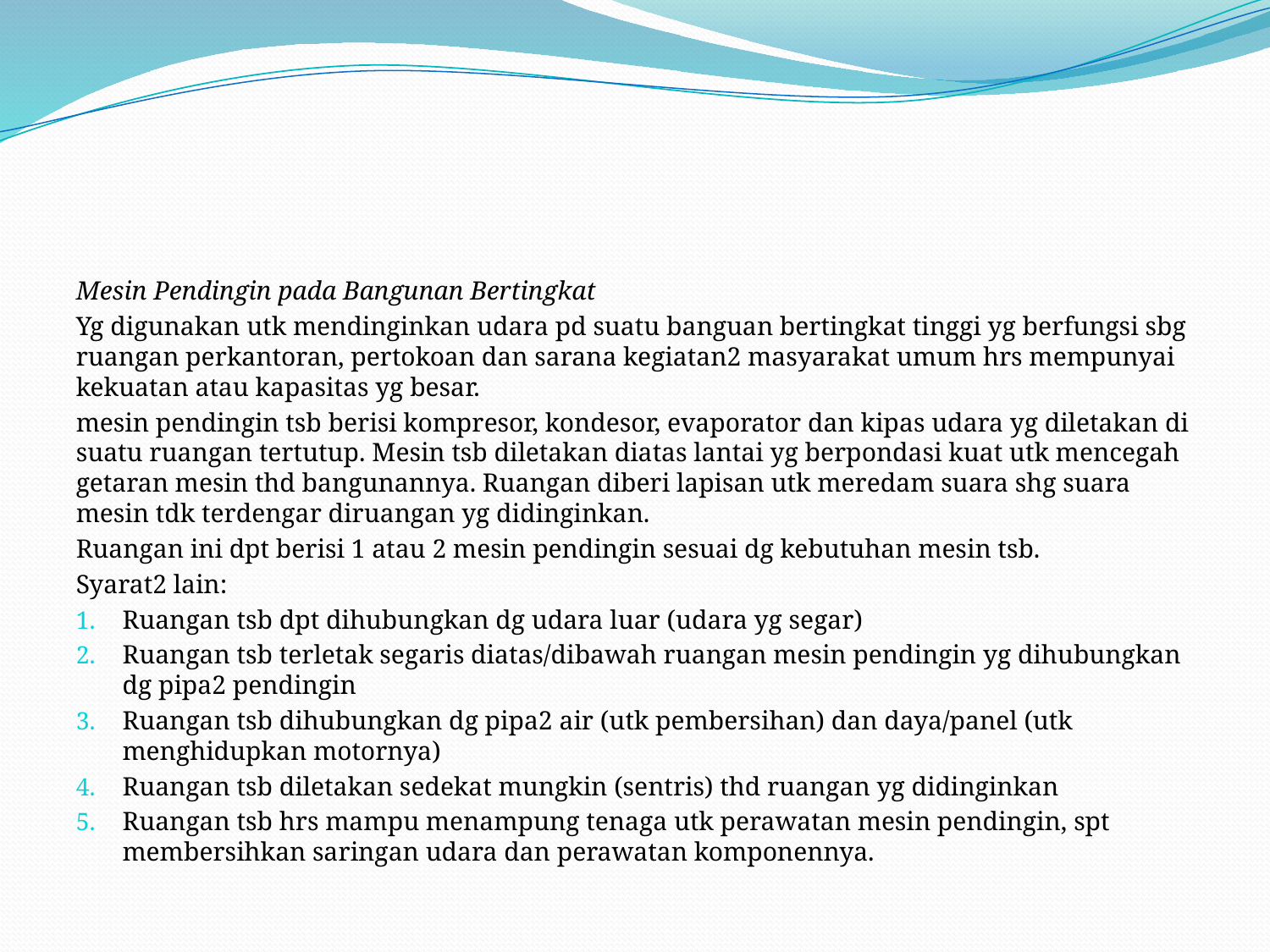

#
Mesin Pendingin pada Bangunan Bertingkat
Yg digunakan utk mendinginkan udara pd suatu banguan bertingkat tinggi yg berfungsi sbg ruangan perkantoran, pertokoan dan sarana kegiatan2 masyarakat umum hrs mempunyai kekuatan atau kapasitas yg besar.
mesin pendingin tsb berisi kompresor, kondesor, evaporator dan kipas udara yg diletakan di suatu ruangan tertutup. Mesin tsb diletakan diatas lantai yg berpondasi kuat utk mencegah getaran mesin thd bangunannya. Ruangan diberi lapisan utk meredam suara shg suara mesin tdk terdengar diruangan yg didinginkan.
Ruangan ini dpt berisi 1 atau 2 mesin pendingin sesuai dg kebutuhan mesin tsb.
Syarat2 lain:
Ruangan tsb dpt dihubungkan dg udara luar (udara yg segar)
Ruangan tsb terletak segaris diatas/dibawah ruangan mesin pendingin yg dihubungkan dg pipa2 pendingin
Ruangan tsb dihubungkan dg pipa2 air (utk pembersihan) dan daya/panel (utk menghidupkan motornya)
Ruangan tsb diletakan sedekat mungkin (sentris) thd ruangan yg didinginkan
Ruangan tsb hrs mampu menampung tenaga utk perawatan mesin pendingin, spt membersihkan saringan udara dan perawatan komponennya.